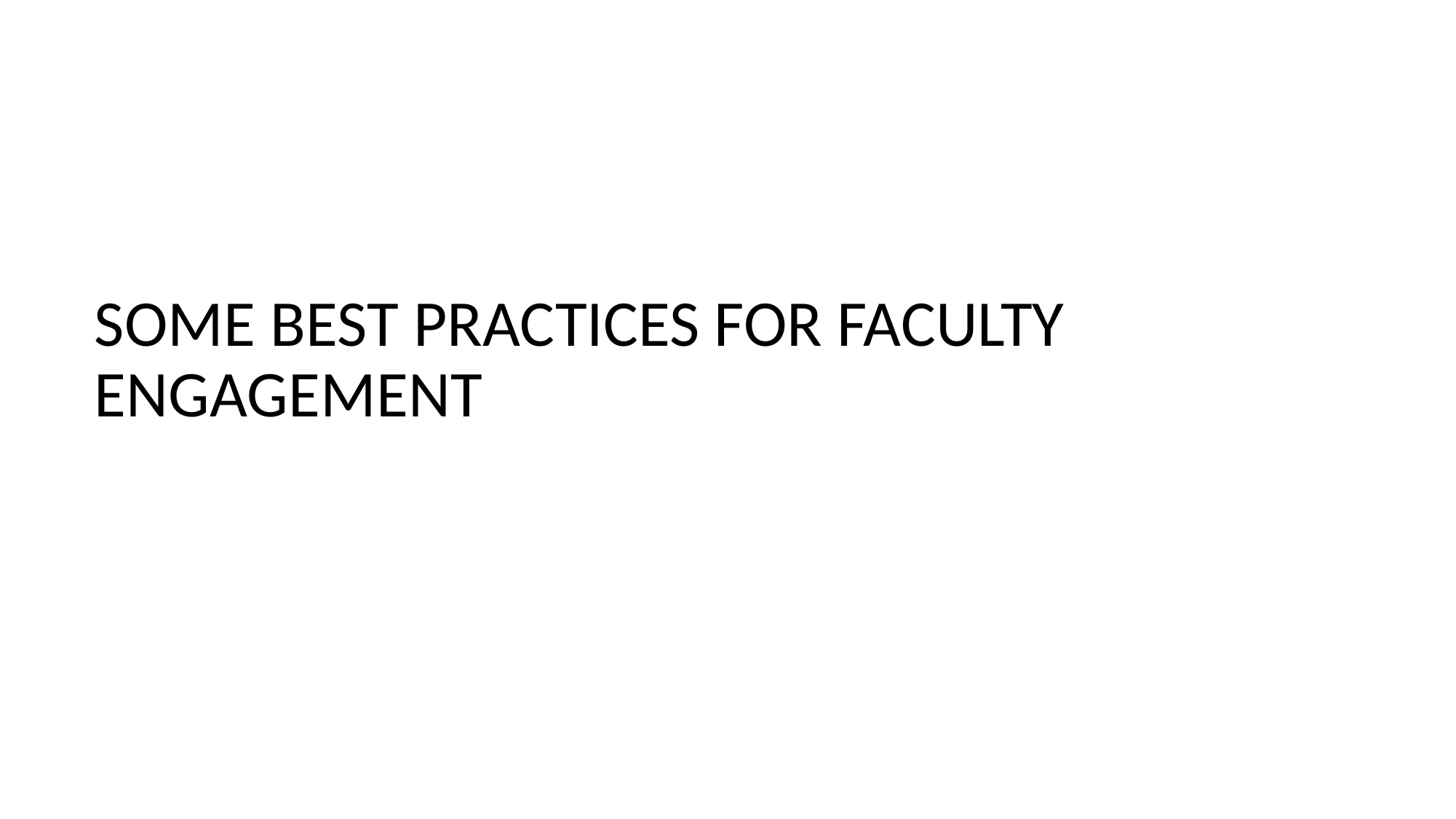

# Some Best Practices for Faculty Engagement